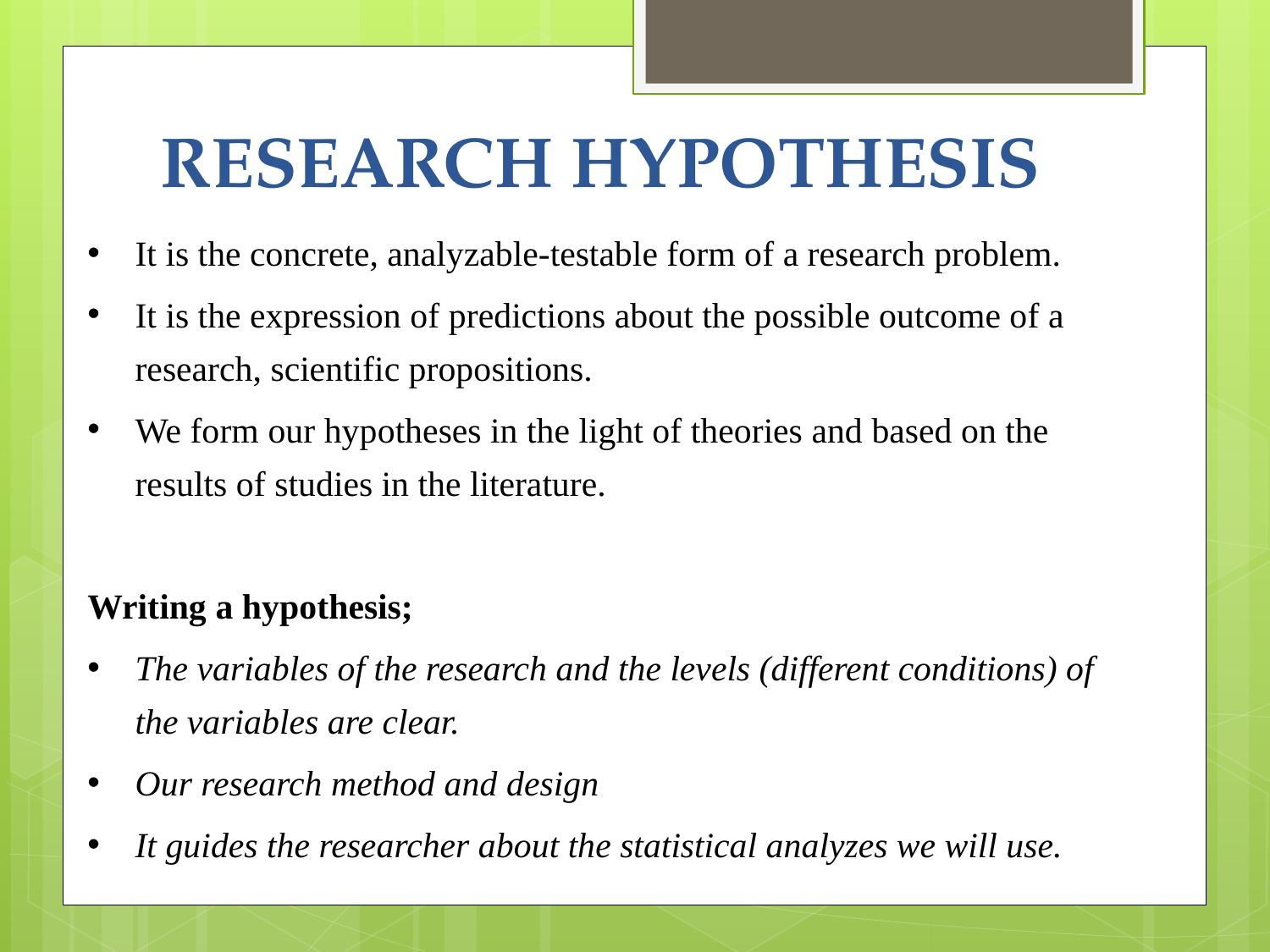

# RESEARCH HYPOTHESIS
It is the concrete, analyzable-testable form of a research problem.
It is the expression of predictions about the possible outcome of a research, scientific propositions.
We form our hypotheses in the light of theories and based on the results of studies in the literature.

Writing a hypothesis;
The variables of the research and the levels (different conditions) of the variables are clear.
Our research method and design
It guides the researcher about the statistical analyzes we will use.